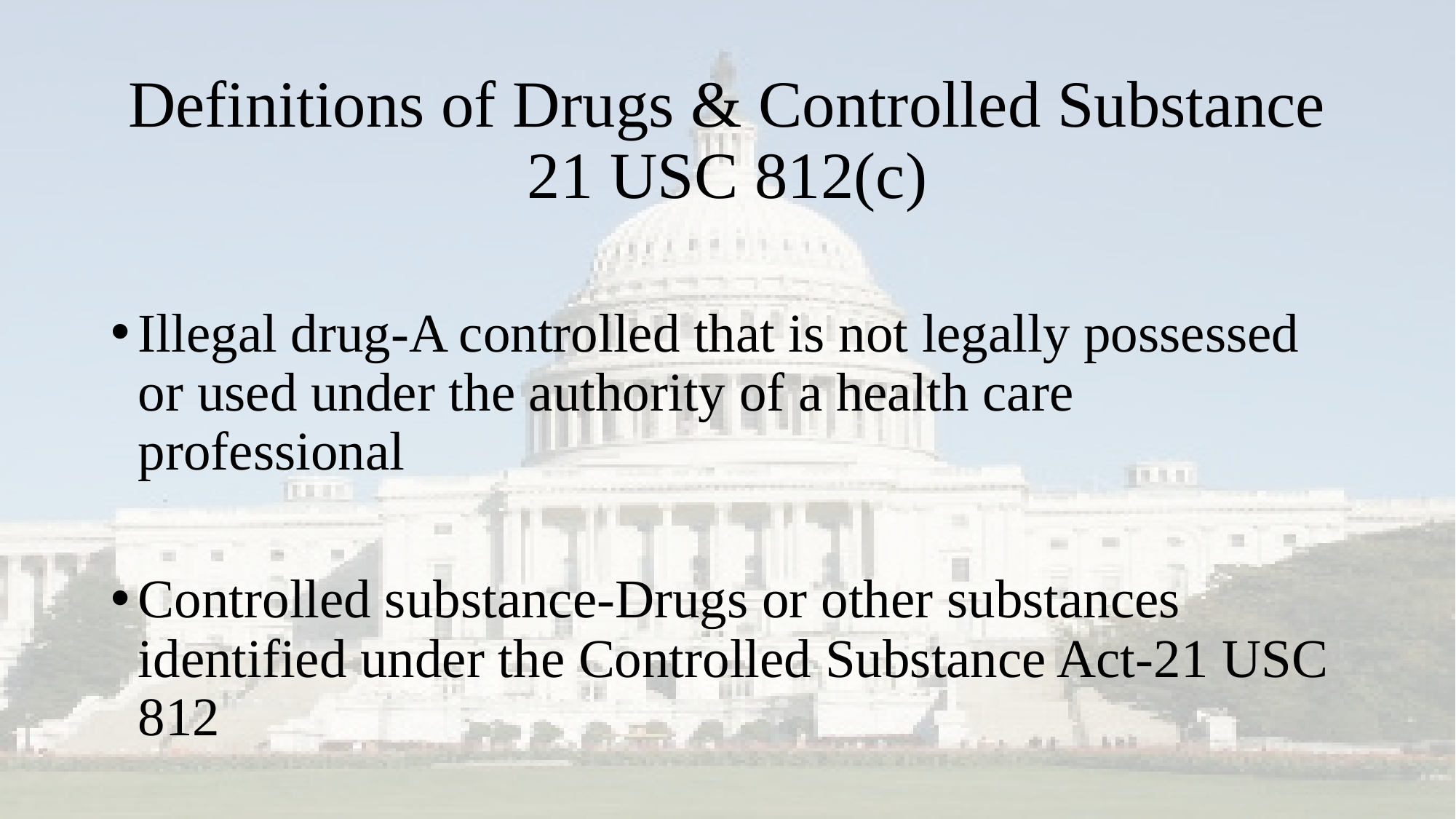

# Definitions of Drugs & Controlled Substance 21 USC 812(c)
Illegal drug-A controlled that is not legally possessed or used under the authority of a health care professional

Controlled substance-Drugs or other substances identified under the Controlled Substance Act-21 USC 812